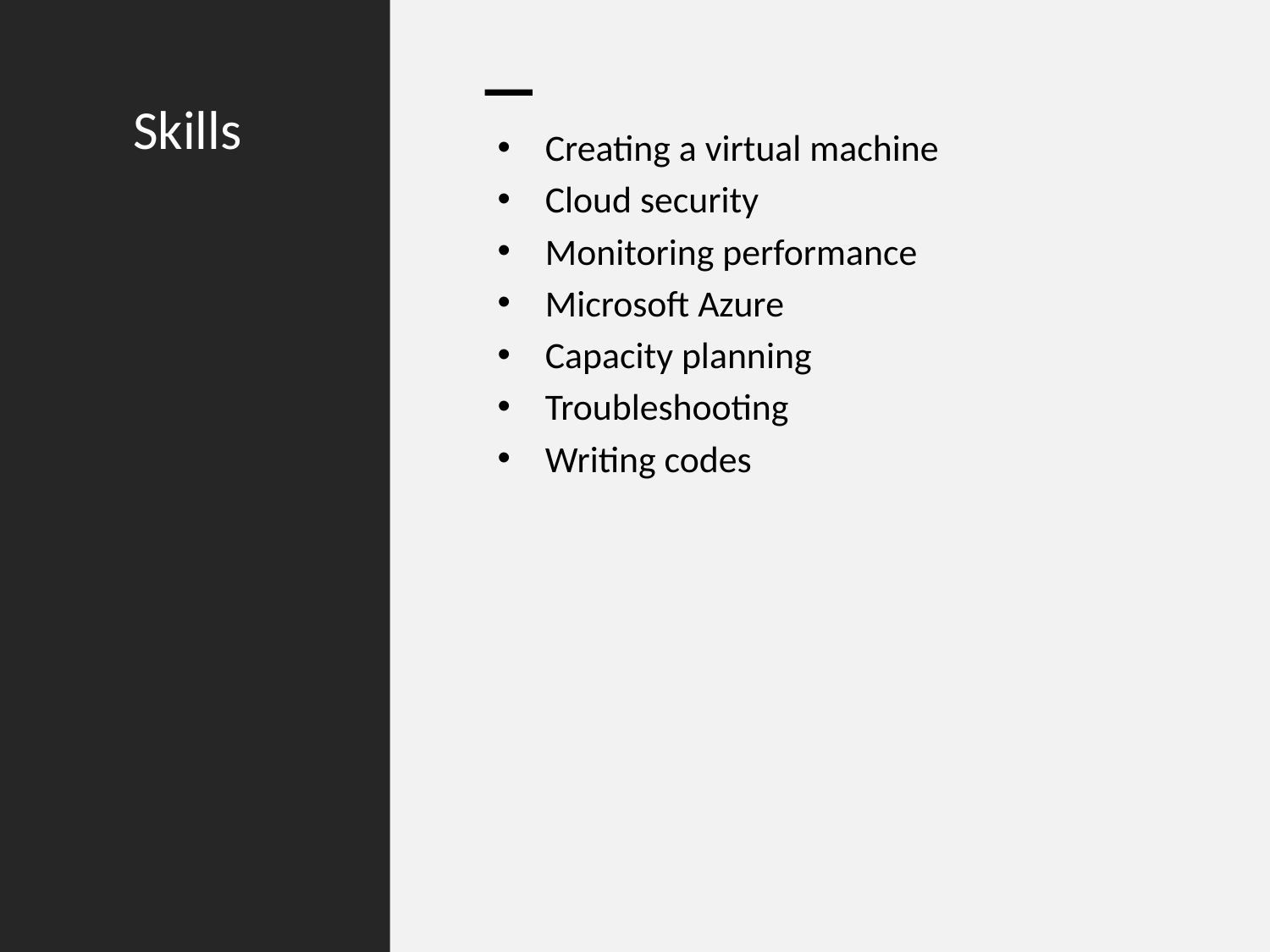

# Skills

Creating a virtual machine
Cloud security
Monitoring performance
Microsoft Azure
Capacity planning
Troubleshooting
Writing codes